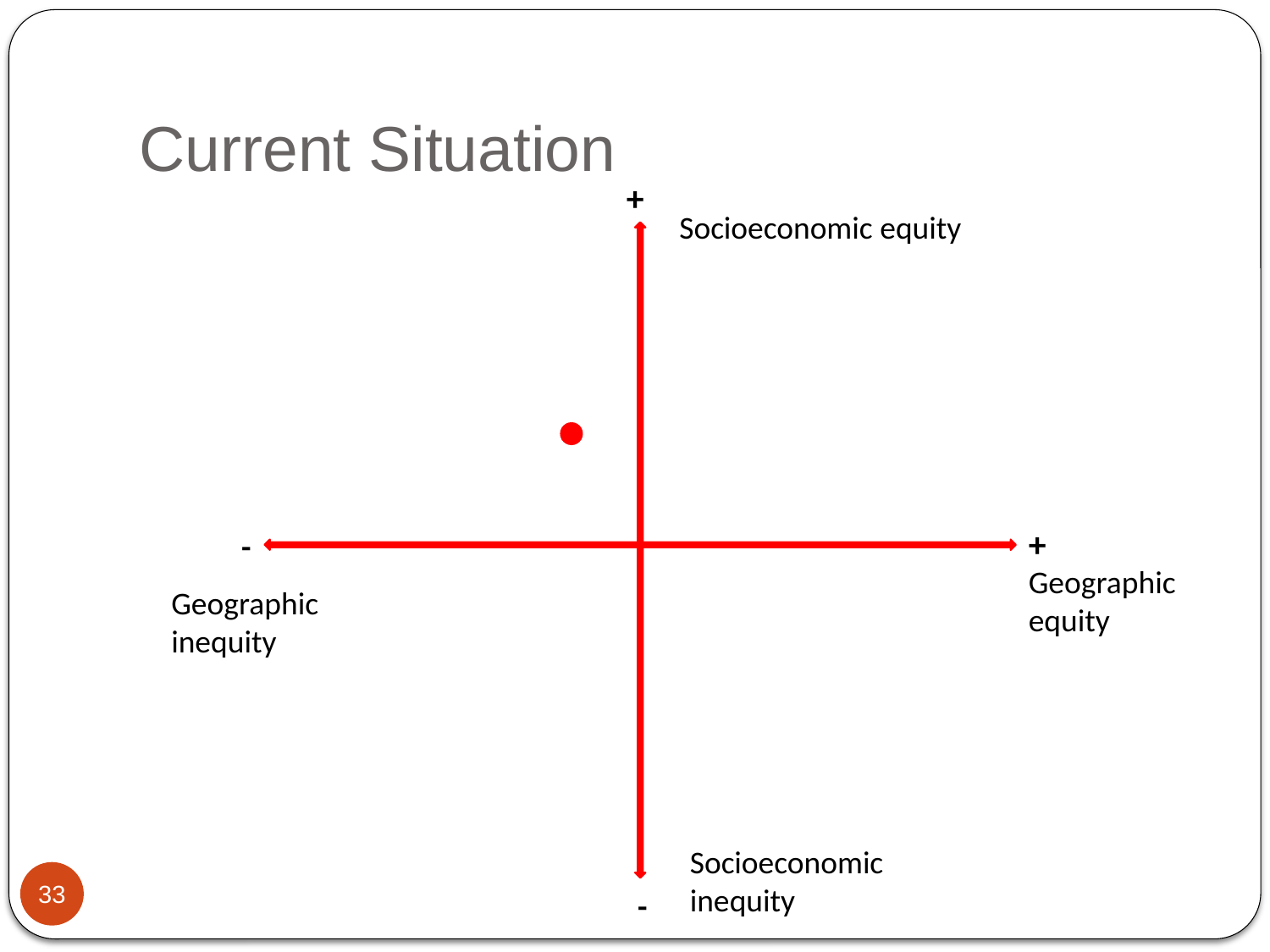

# Current Situation
+
Socioeconomic equity

+
-

Geographic
equity
Geographic
inequity
Socioeconomic  inequity
33
-